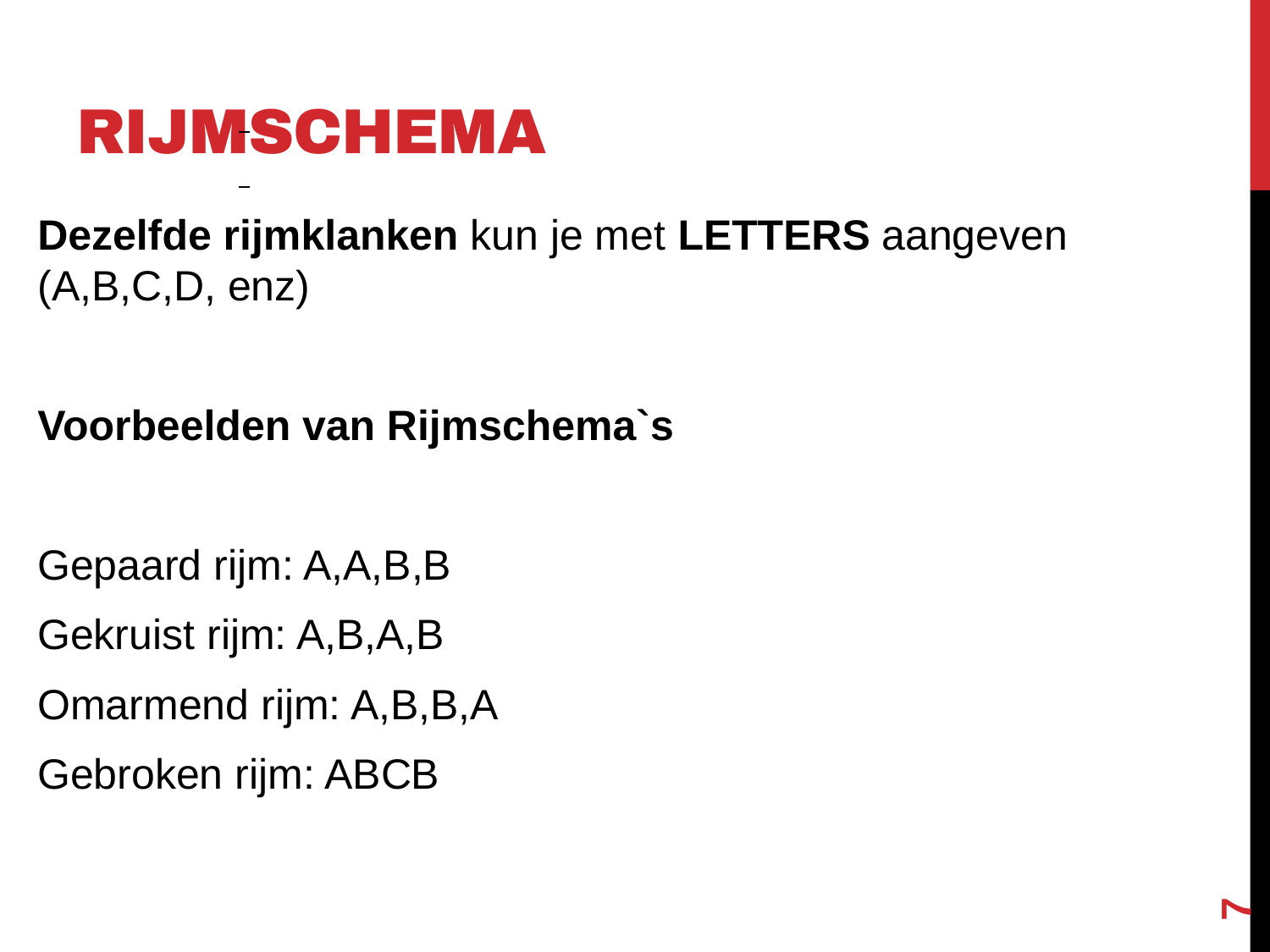

# Rijmschema
Dezelfde rijmklanken kun je met LETTERS aangeven (A,B,C,D, enz)

Voorbeelden van Rijmschema`s

Gepaard rijm: A,A,B,B
Gekruist rijm: A,B,A,B
Omarmend rijm: A,B,B,A
Gebroken rijm: ABCB

7